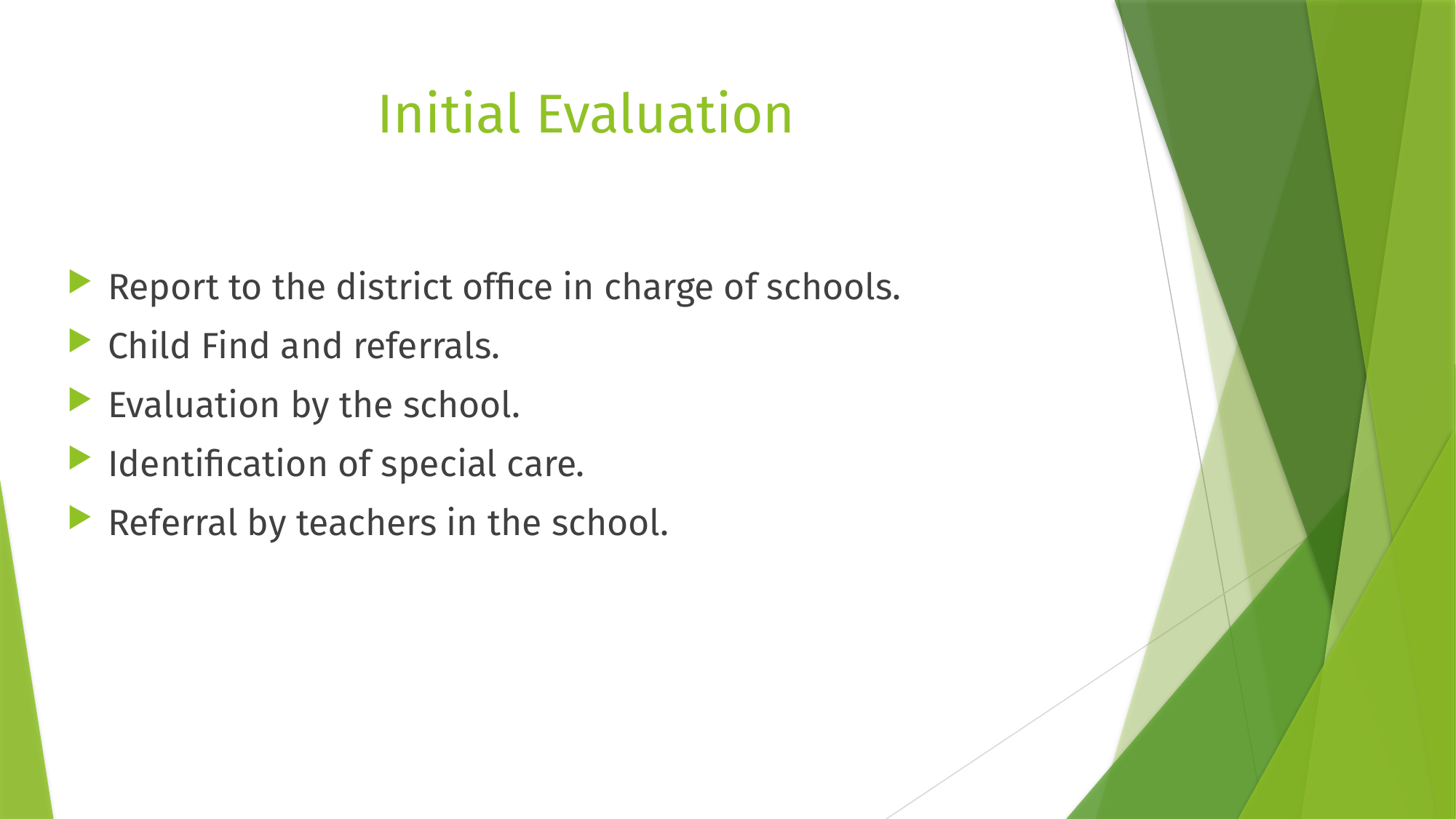

# Initial Evaluation
Report to the district office in charge of schools.
Child Find and referrals.
Evaluation by the school.
Identification of special care.
Referral by teachers in the school.